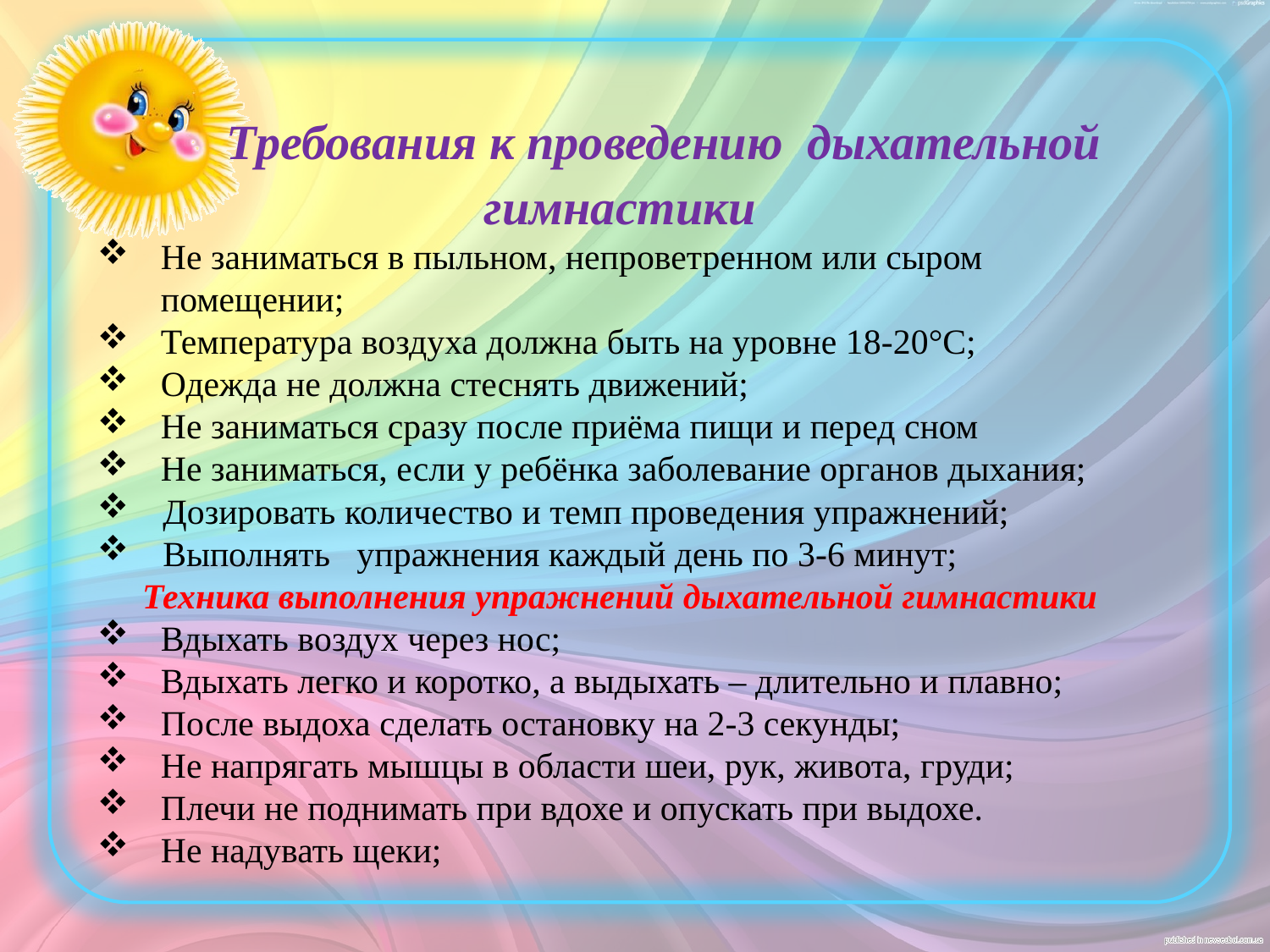

Требования к проведению  дыхательной гимнастики
Не заниматься в пыльном, непроветренном или сыром помещении;
Температура воздуха должна быть на уровне 18-20°С;
Одежда не должна стеснять движений;
Не заниматься сразу после приёма пищи и перед сном
Не заниматься, если у ребёнка заболевание органов дыхания;
  Дозировать количество и темп проведения упражнений;
  Выполнять   упражнения каждый день по 3-6 минут;
Техника выполнения упражнений дыхательной гимнастики
Вдыхать воздух через нос;
Вдыхать легко и коротко, а выдыхать – длительно и плавно;
После выдоха сделать остановку на 2-3 секунды;
Не напрягать мышцы в области шеи, рук, живота, груди;
Плечи не поднимать при вдохе и опускать при выдохе.
Не надувать щеки;